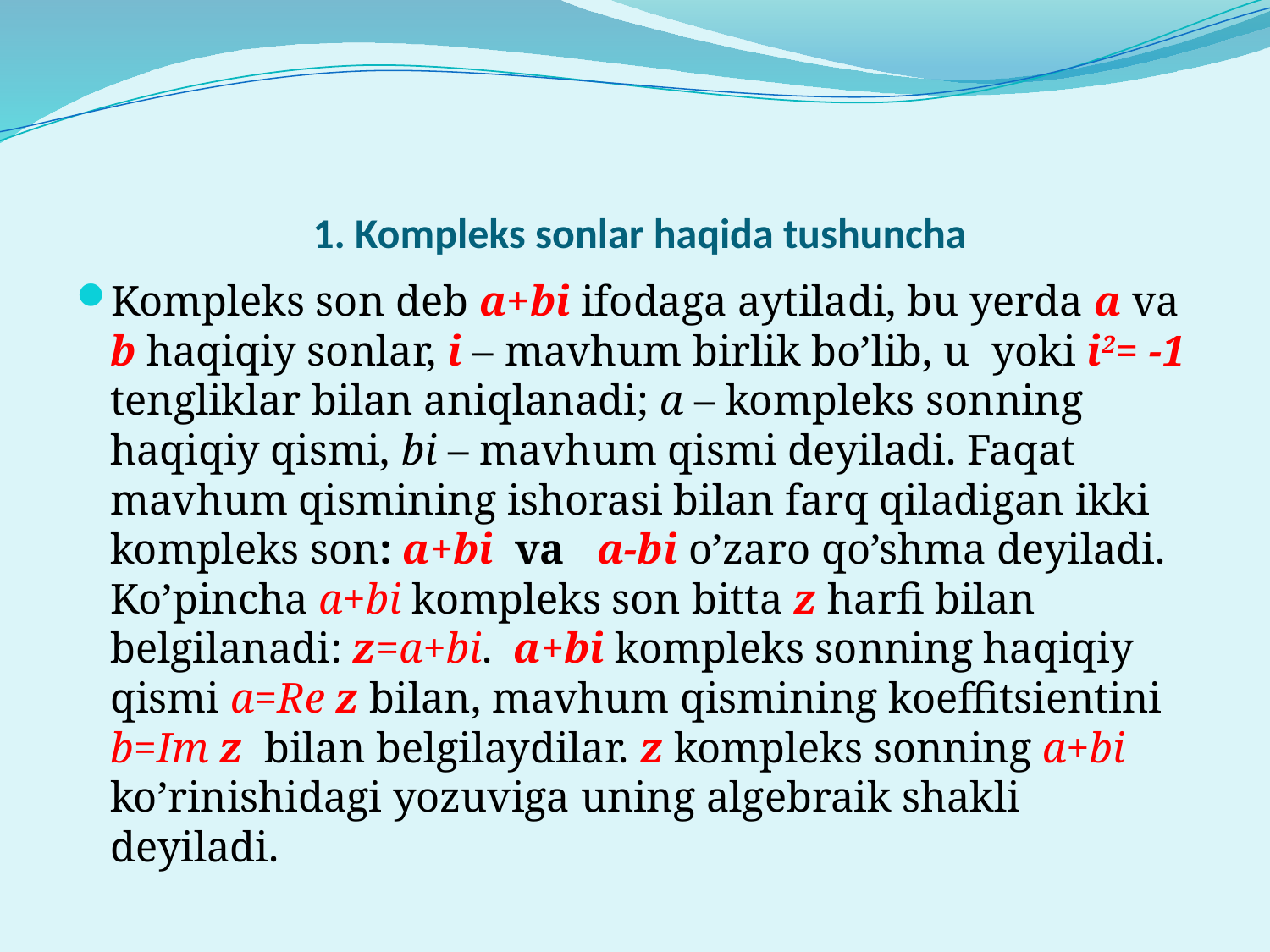

# 1. Kompleks sonlar haqida tushuncha
Kompleks son deb a+bi ifodaga aytiladi, bu yerda a va b haqiqiy sonlar, i – mavhum birlik bo’lib, u  yoki i2= -1 tengliklar bilan aniqlanadi; a – kompleks sonning haqiqiy qismi, bi – mavhum qismi deyiladi. Faqat mavhum qismining ishorasi bilan farq qiladigan ikki kompleks son: a+bi  va   a-bi o’zaro qo’shma deyiladi. Ko’pincha a+bi kompleks son bitta z harfi bilan belgilanadi: z=a+bi.  a+bi kompleks sonning haqiqiy qismi a=Re z bilan, mavhum qismining koeffitsientini b=Im z  bilan belgilaydilar. z kompleks sonning a+bi ko’rinishidagi yozuviga uning algebraik shakli deyiladi.